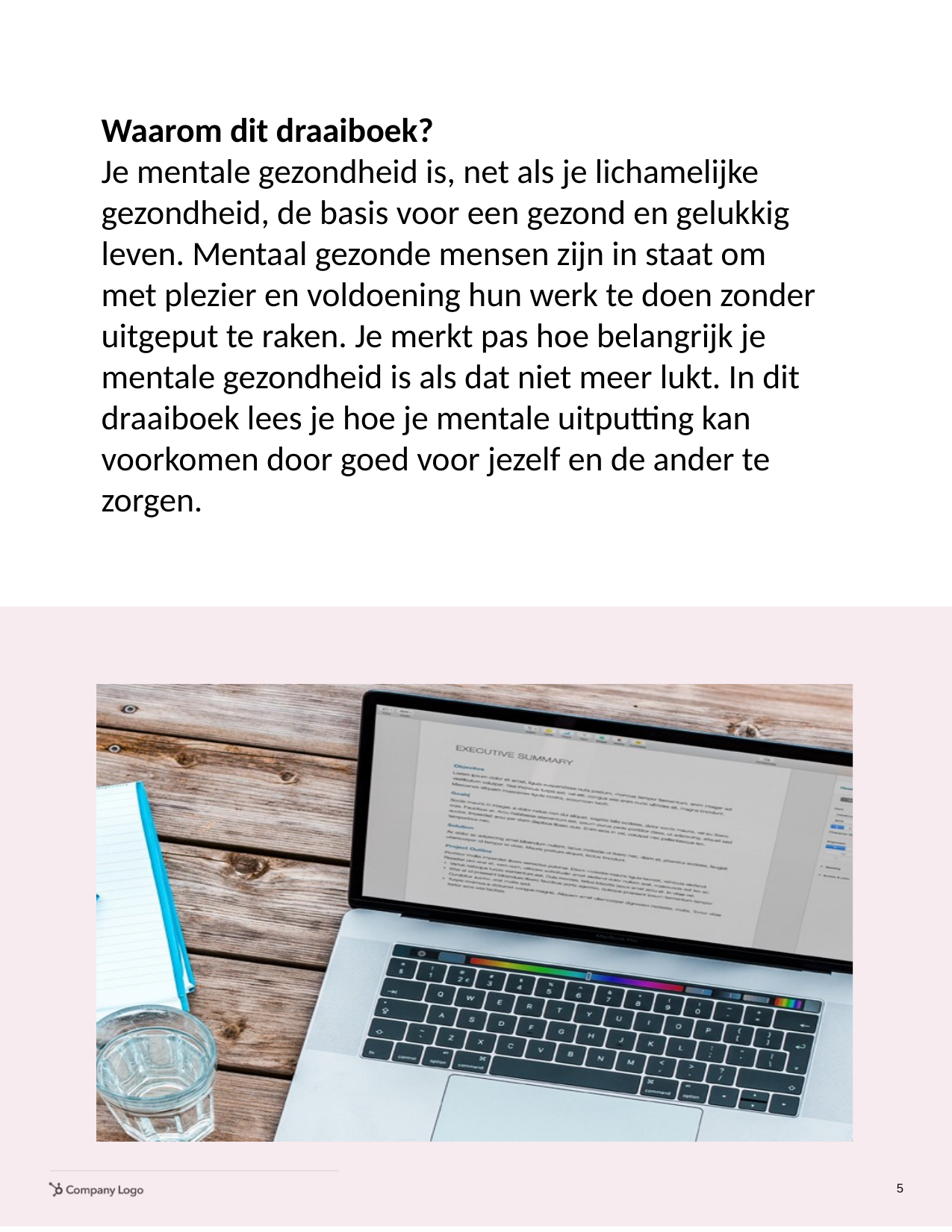

Waarom dit draaiboek?
Je mentale gezondheid is, net als je lichamelijke gezondheid, de basis voor een gezond en gelukkig leven. Mentaal gezonde mensen zijn in staat om met plezier en voldoening hun werk te doen zonder uitgeput te raken. Je merkt pas hoe belangrijk je mentale gezondheid is als dat niet meer lukt. In dit draaiboek lees je hoe je mentale uitputting kan voorkomen door goed voor jezelf en de ander te  zorgen.

5